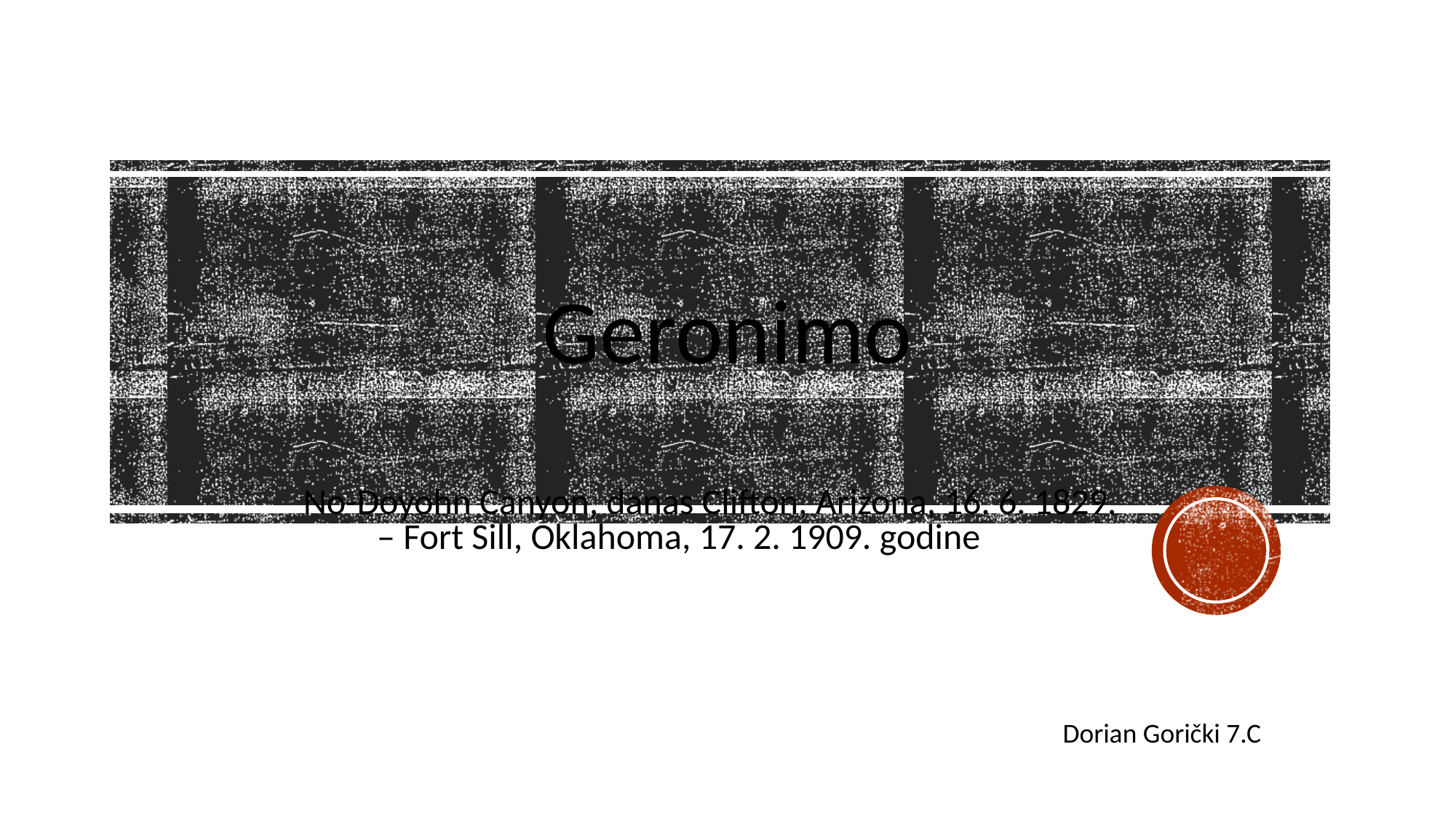

Geronimo
# No-Doyohn Canyon, danas Clifton, Arizona, 16. 6. 1829. – Fort Sill, Oklahoma, 17. 2. 1909. godine
Dorian Gorički 7.C